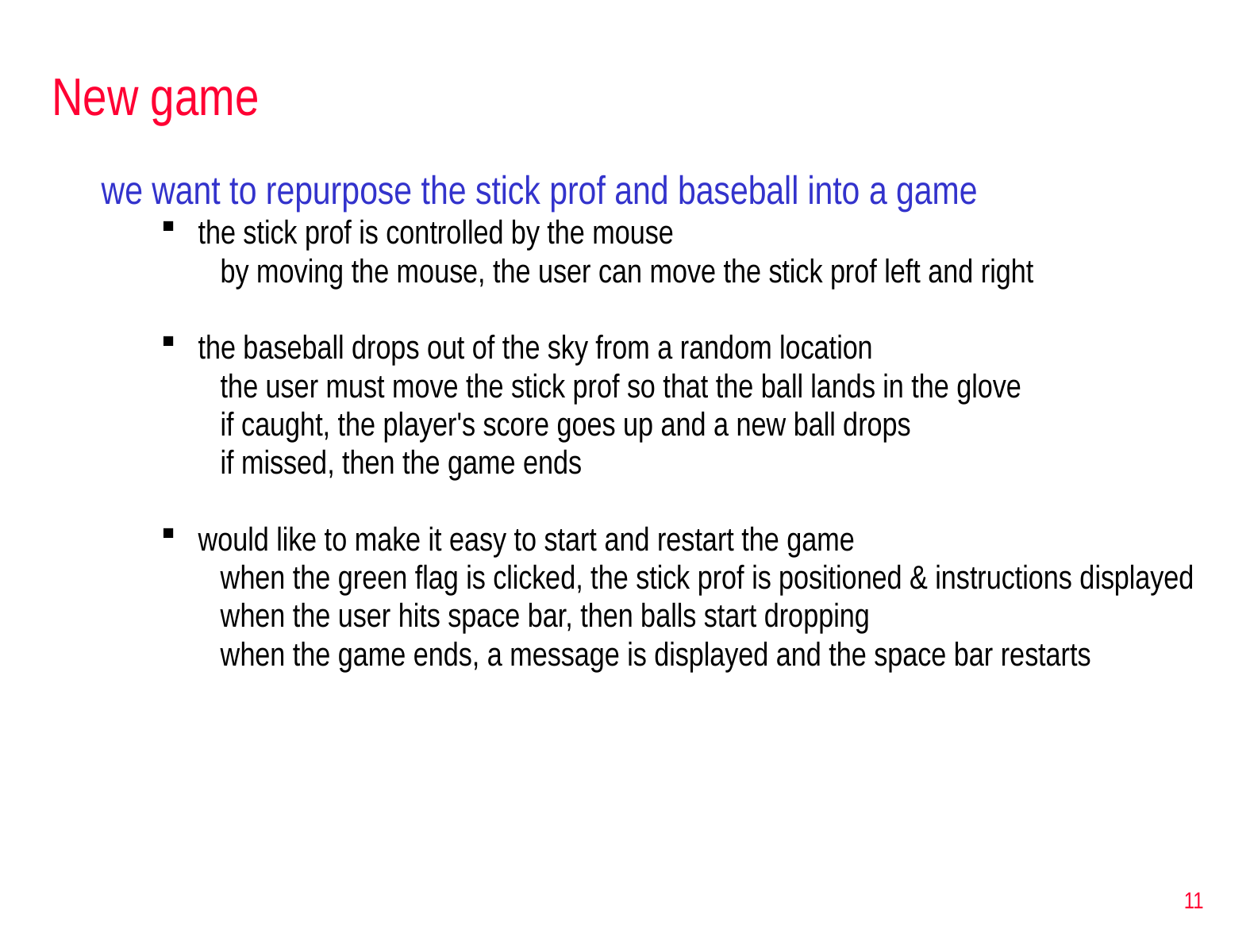

# New game
we want to repurpose the stick prof and baseball into a game
the stick prof is controlled by the mouse
by moving the mouse, the user can move the stick prof left and right

the baseball drops out of the sky from a random location
the user must move the stick prof so that the ball lands in the glove
if caught, the player's score goes up and a new ball drops
if missed, then the game ends

would like to make it easy to start and restart the game
when the green flag is clicked, the stick prof is positioned & instructions displayed
when the user hits space bar, then balls start dropping
when the game ends, a message is displayed and the space bar restarts
11